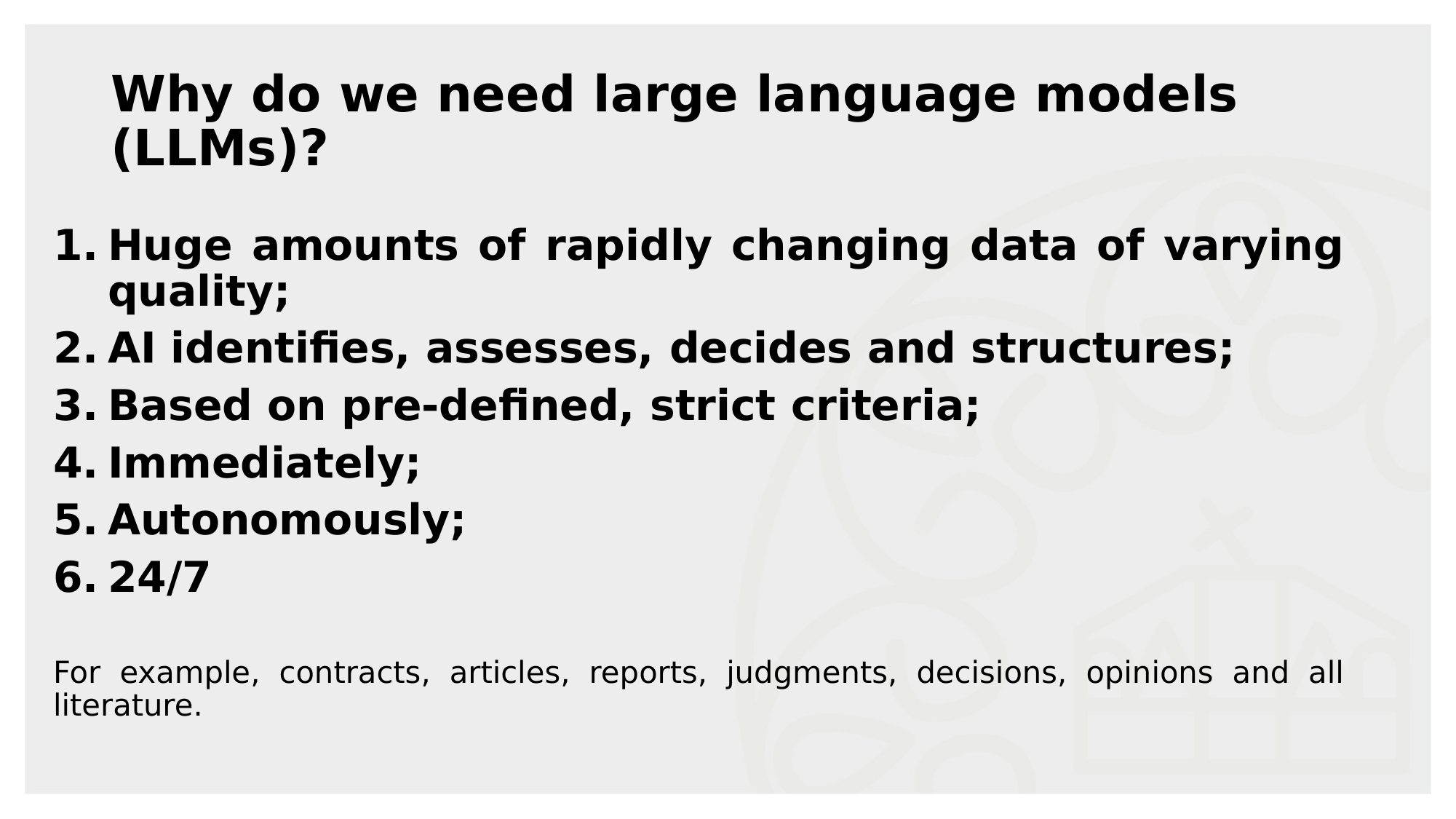

# Why do we need large language models (LLMs)?
Huge amounts of rapidly changing data of varying quality;
AI identifies, assesses, decides and structures;
Based on pre-defined, strict criteria;
Immediately;
Autonomously;
24/7

For example, contracts, articles, reports, judgments, decisions, opinions and all literature.